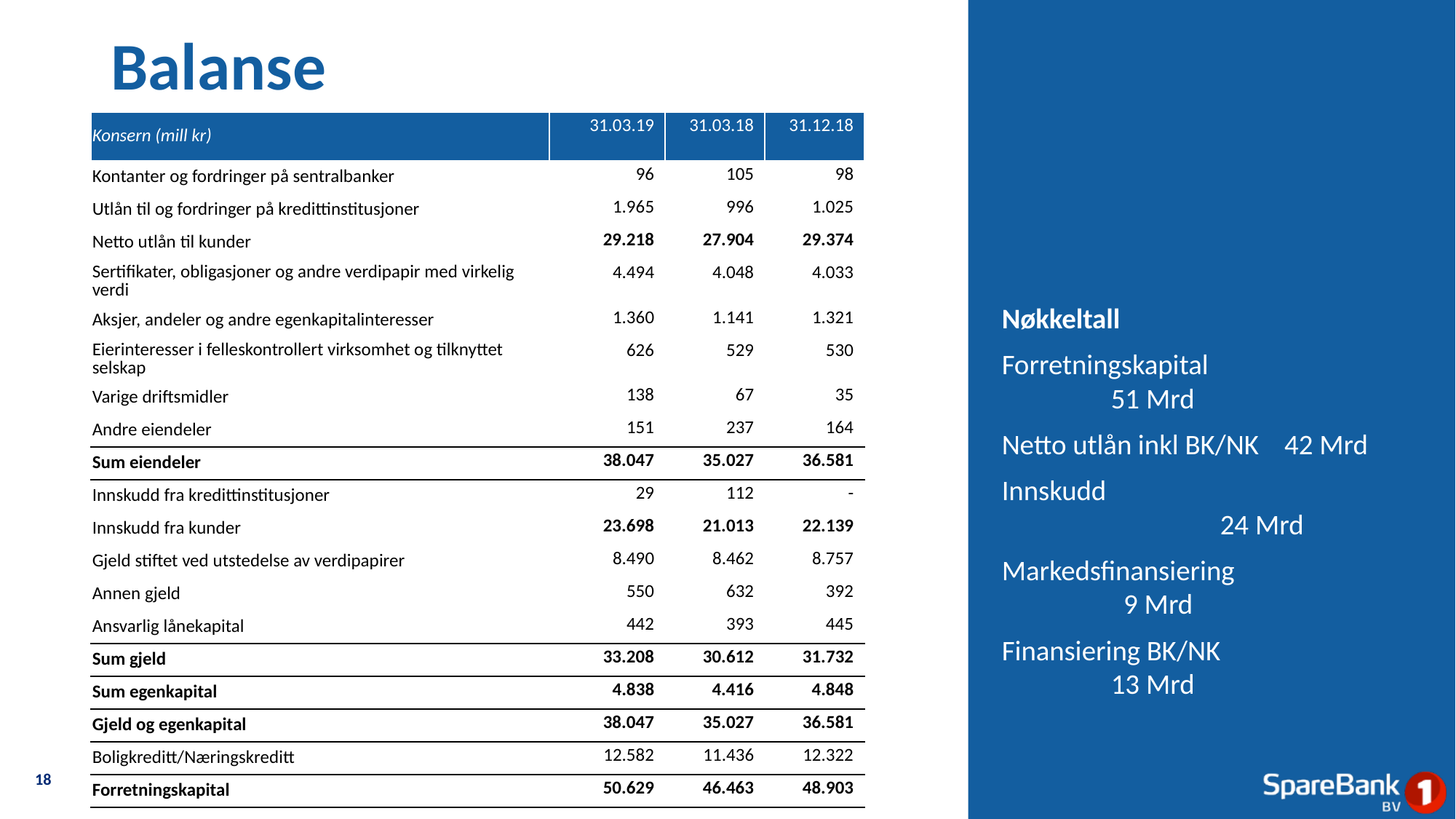

# Balanse
| Konsern (mill kr) | 31.03.19 | 31.03.18 | 31.12.18 |
| --- | --- | --- | --- |
| Kontanter og fordringer på sentralbanker | 96 | 105 | 98 |
| Utlån til og fordringer på kredittinstitusjoner | 1.965 | 996 | 1.025 |
| Netto utlån til kunder | 29.218 | 27.904 | 29.374 |
| Sertifikater, obligasjoner og andre verdipapir med virkelig verdi | 4.494 | 4.048 | 4.033 |
| Aksjer, andeler og andre egenkapitalinteresser | 1.360 | 1.141 | 1.321 |
| Eierinteresser i felleskontrollert virksomhet og tilknyttet selskap | 626 | 529 | 530 |
| Varige driftsmidler | 138 | 67 | 35 |
| Andre eiendeler | 151 | 237 | 164 |
| Sum eiendeler | 38.047 | 35.027 | 36.581 |
| Innskudd fra kredittinstitusjoner | 29 | 112 | - |
| Innskudd fra kunder | 23.698 | 21.013 | 22.139 |
| Gjeld stiftet ved utstedelse av verdipapirer | 8.490 | 8.462 | 8.757 |
| Annen gjeld | 550 | 632 | 392 |
| Ansvarlig lånekapital | 442 | 393 | 445 |
| Sum gjeld | 33.208 | 30.612 | 31.732 |
| Sum egenkapital | 4.838 | 4.416 | 4.848 |
| Gjeld og egenkapital | 38.047 | 35.027 | 36.581 |
| Boligkreditt/Næringskreditt | 12.582 | 11.436 | 12.322 |
| Forretningskapital | 50.629 | 46.463 | 48.903 |
Nøkkeltall
Forretningskapital   		51 Mrd
Netto utlån inkl BK/NK    42 Mrd
Innskudd					24 Mrd
Markedsfinansiering		  9 Mrd
Finansiering BK/NK		13 Mrd

18